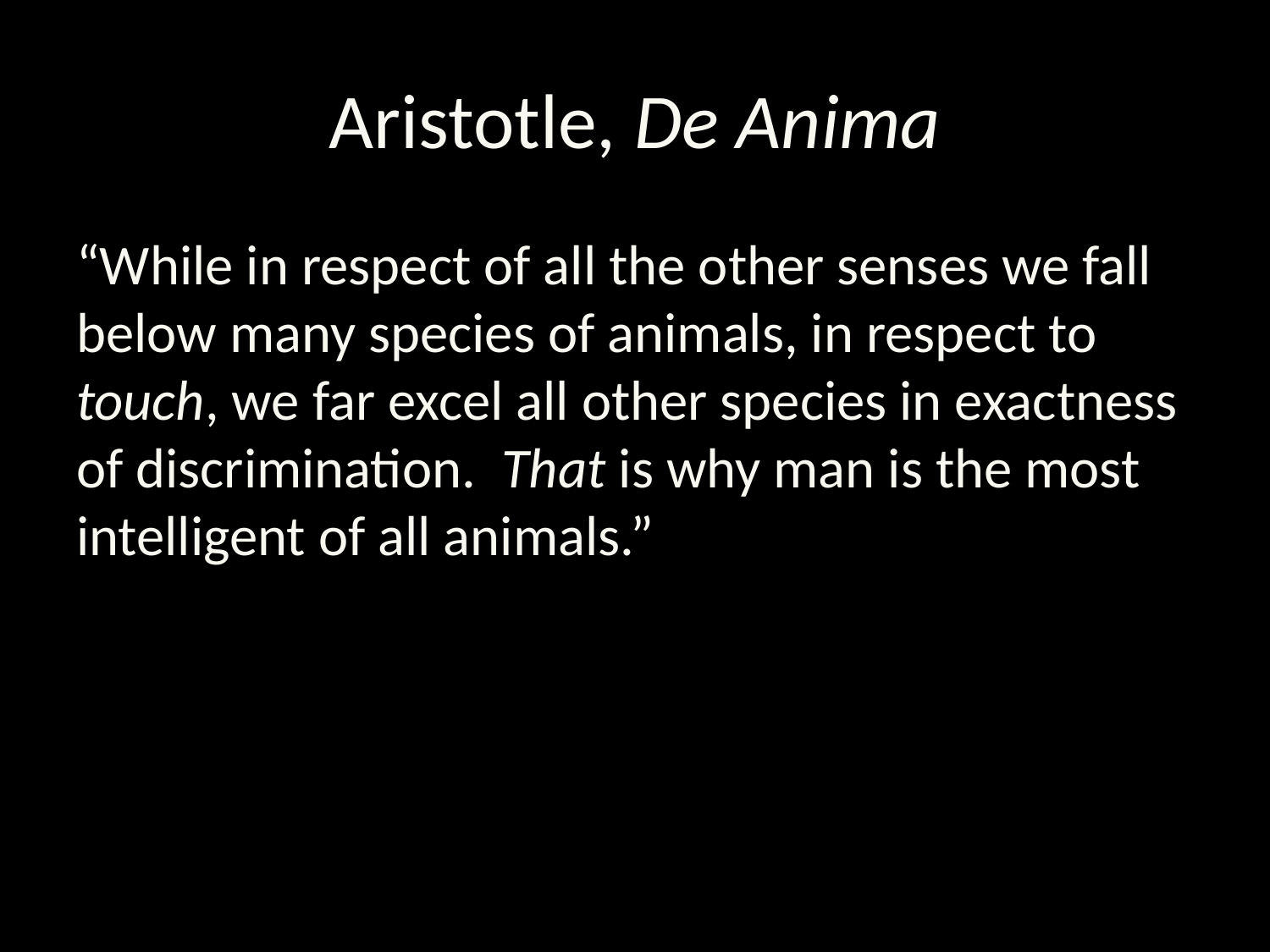

# Aristotle, De Anima
“While in respect of all the other senses we fall below many species of animals, in respect to touch, we far excel all other species in exactness of discrimination.  That is why man is the most intelligent of all animals.”